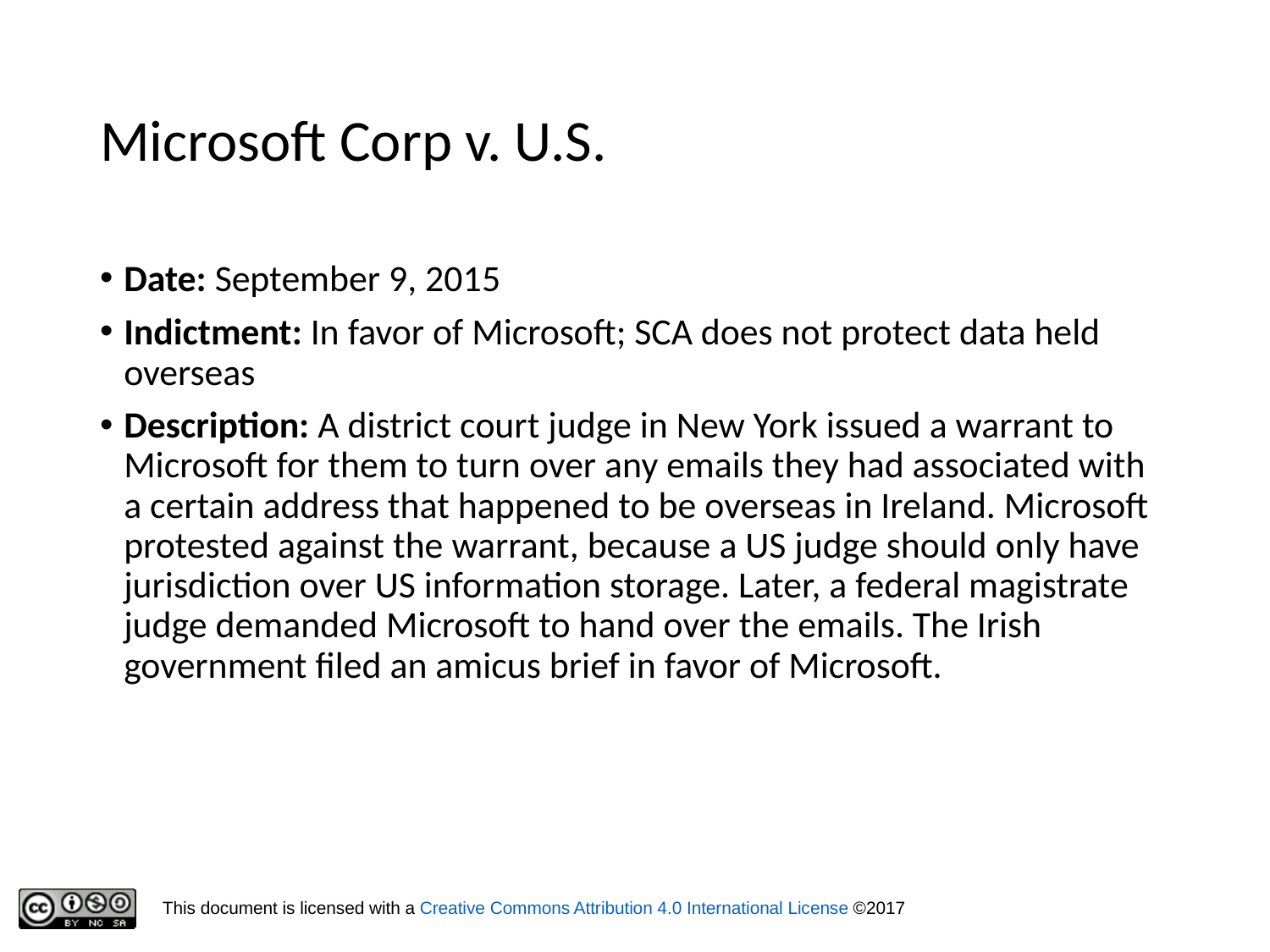

# Microsoft Corp v. U.S.
Date: September 9, 2015
Indictment: In favor of Microsoft; SCA does not protect data held overseas
Description: A district court judge in New York issued a warrant to Microsoft for them to turn over any emails they had associated with a certain address that happened to be overseas in Ireland. Microsoft protested against the warrant, because a US judge should only have jurisdiction over US information storage. Later, a federal magistrate judge demanded Microsoft to hand over the emails. The Irish government filed an amicus brief in favor of Microsoft.